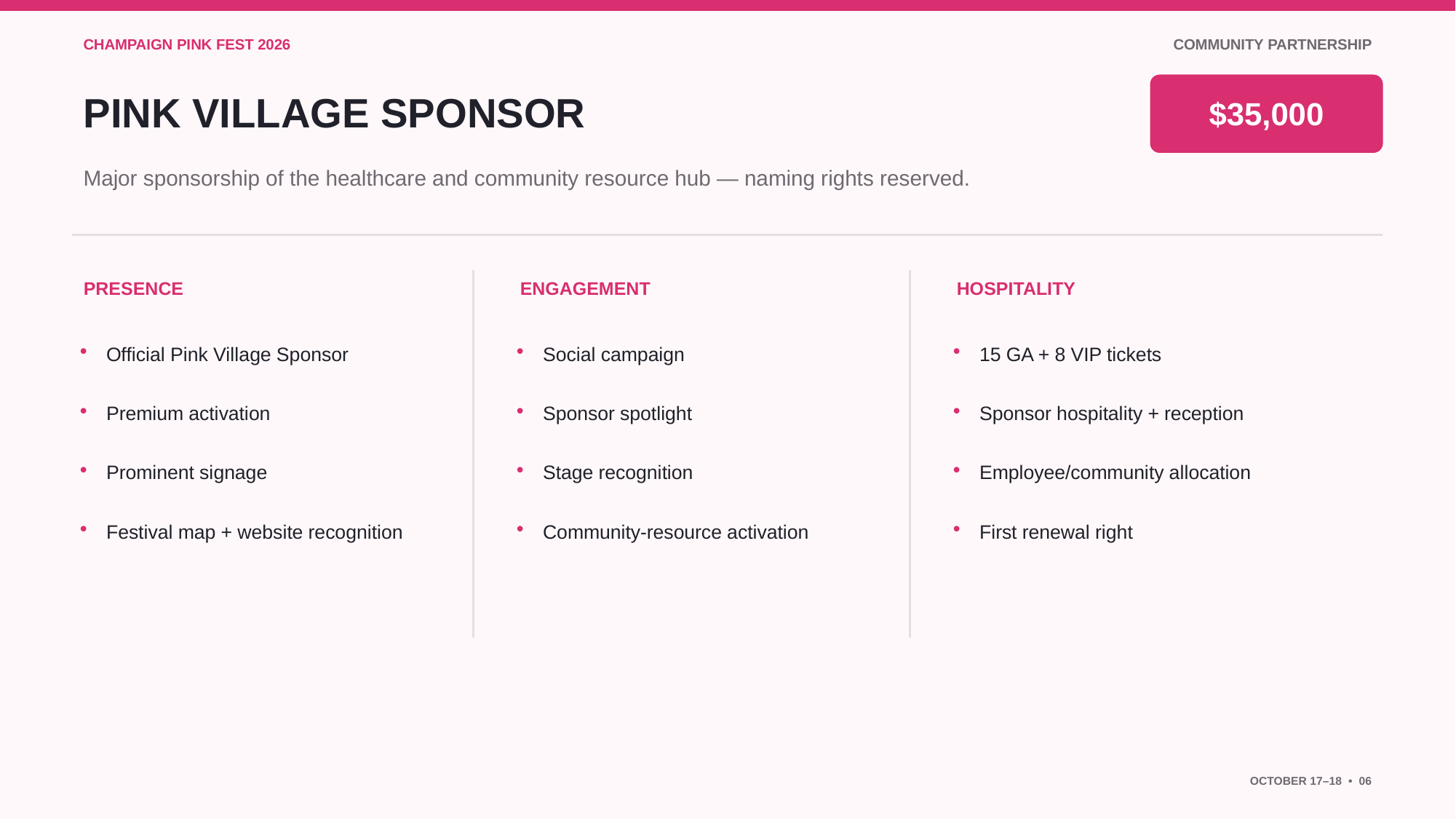

CHAMPAIGN PINK FEST 2026
COMMUNITY PARTNERSHIP

PINK VILLAGE SPONSOR
$35,000
Major sponsorship of the healthcare and community resource hub — naming rights reserved.

PRESENCE

ENGAGEMENT

HOSPITALITY
•
Official Pink Village Sponsor
•
Social campaign
•
15 GA + 8 VIP tickets
•
Premium activation
•
Sponsor spotlight
•
Sponsor hospitality + reception
•
Prominent signage
•
Stage recognition
•
Employee/community allocation
•
Festival map + website recognition
•
Community-resource activation
•
First renewal right
OCTOBER 17–18  •  06